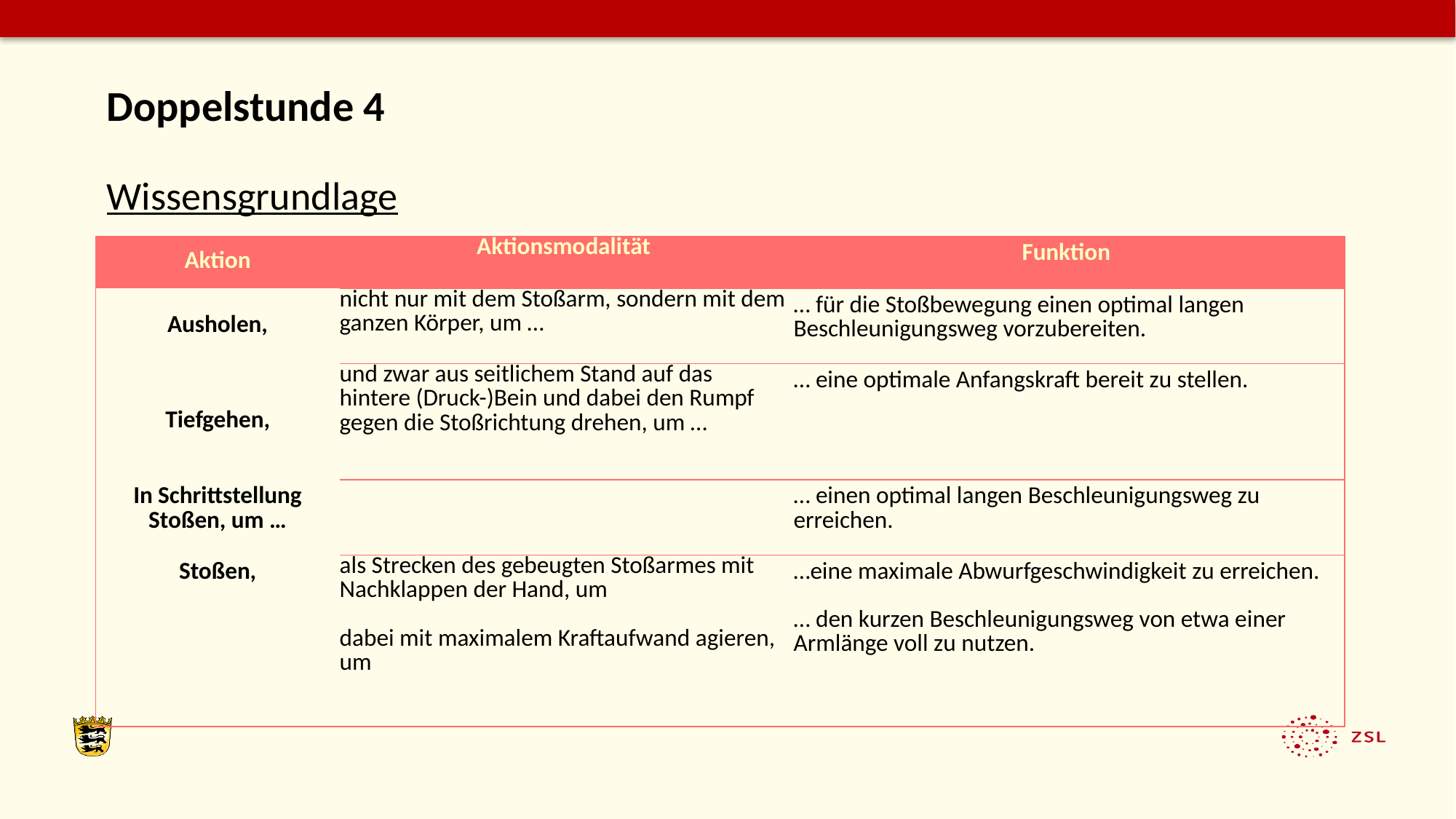

Doppelstunde 4
Wissensgrundlage
| Aktion | Aktionsmodalität | Funktion |
| --- | --- | --- |
| Ausholen, | nicht nur mit dem Stoßarm, sondern mit dem ganzen Körper, um … | … für die Stoßbewegung einen optimal langen Beschleunigungsweg vorzubereiten. |
| Tiefgehen, | und zwar aus seitlichem Stand auf das hintere (Druck-)Bein und dabei den Rumpf gegen die Stoßrichtung drehen, um … | … eine optimale Anfangskraft bereit zu stellen. |
| In Schrittstellung Stoßen, um … |  | … einen optimal langen Beschleunigungsweg zu erreichen. |
| Stoßen, | als Strecken des gebeugten Stoßarmes mit Nachklappen der Hand, um   dabei mit maximalem Kraftaufwand agieren, um | …eine maximale Abwurfgeschwindigkeit zu erreichen.   … den kurzen Beschleunigungsweg von etwa einer Armlänge voll zu nutzen. |